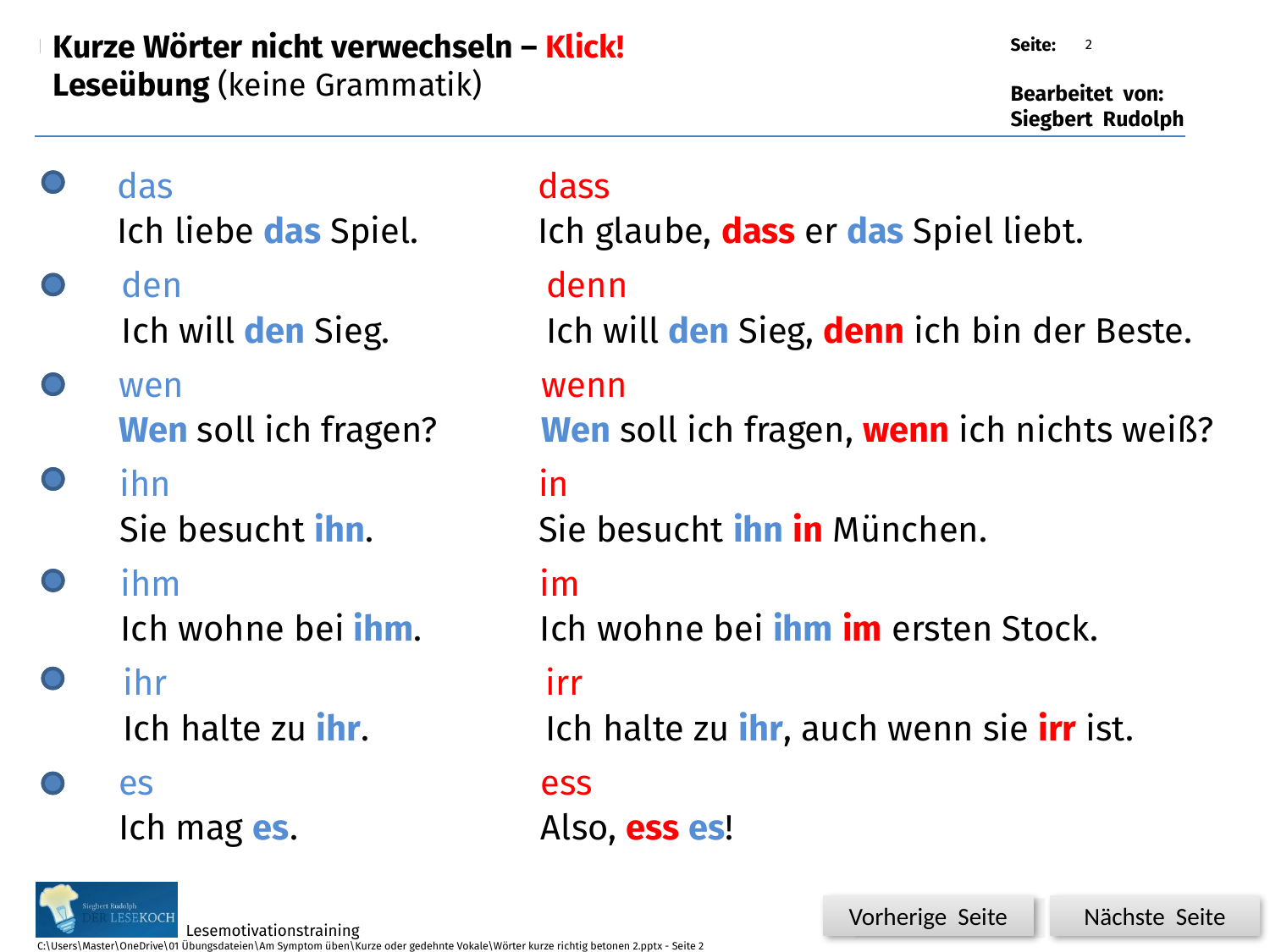

2
Kurze Wörter nicht verwechseln – Klick!
Leseübung (keine Grammatik)
das
Ich liebe das Spiel.
dass
Ich glaube, dass er das Spiel liebt.

den
Ich will den Sieg.
denn
Ich will den Sieg, denn ich bin der Beste.

wen
Wen soll ich fragen?
wenn
Wen soll ich fragen, wenn ich nichts weiß?

ihn
Sie besucht ihn.
in
Sie besucht ihn in München.

ihm
Ich wohne bei ihm.
im
Ich wohne bei ihm im ersten Stock.

ihr
Ich halte zu ihr.
irr
Ich halte zu ihr, auch wenn sie irr ist.

es
Ich mag es.
ess
Also, ess es!

Vorherige  Seite
Nächste  Seite

C:\Users\Master\OneDrive\01 Übungsdateien\Am Symptom üben\Kurze oder gedehnte Vokale\Wörter kurze richtig betonen 2.pptx - Seite 2